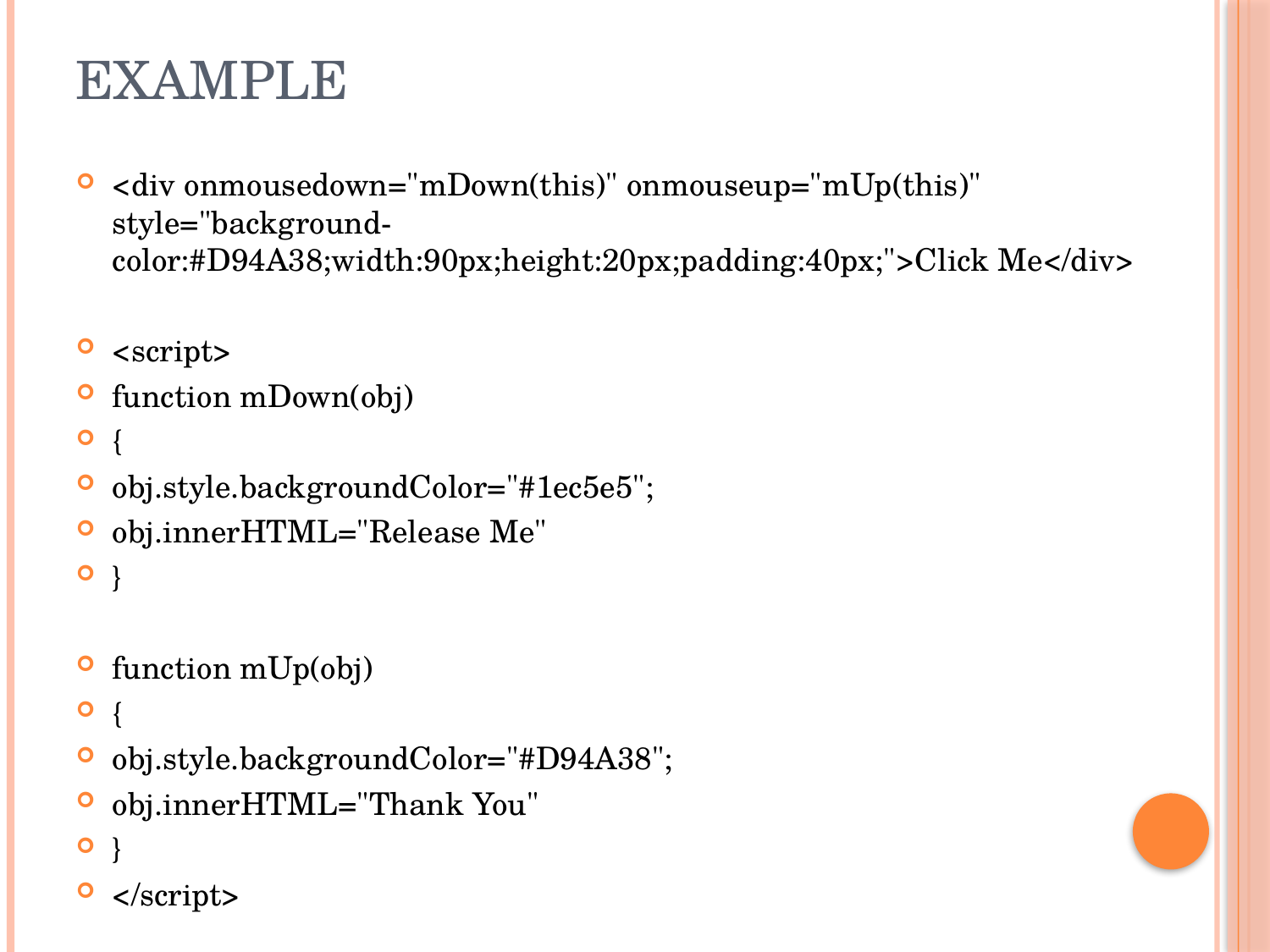

# Example
<div onmousedown="mDown(this)" onmouseup="mUp(this)" style="background-color:#D94A38;width:90px;height:20px;padding:40px;">Click Me</div>

<script>
function mDown(obj)
{
obj.style.backgroundColor="#1ec5e5";
obj.innerHTML="Release Me"
}

function mUp(obj)
{
obj.style.backgroundColor="#D94A38";
obj.innerHTML="Thank You"
}
</script>